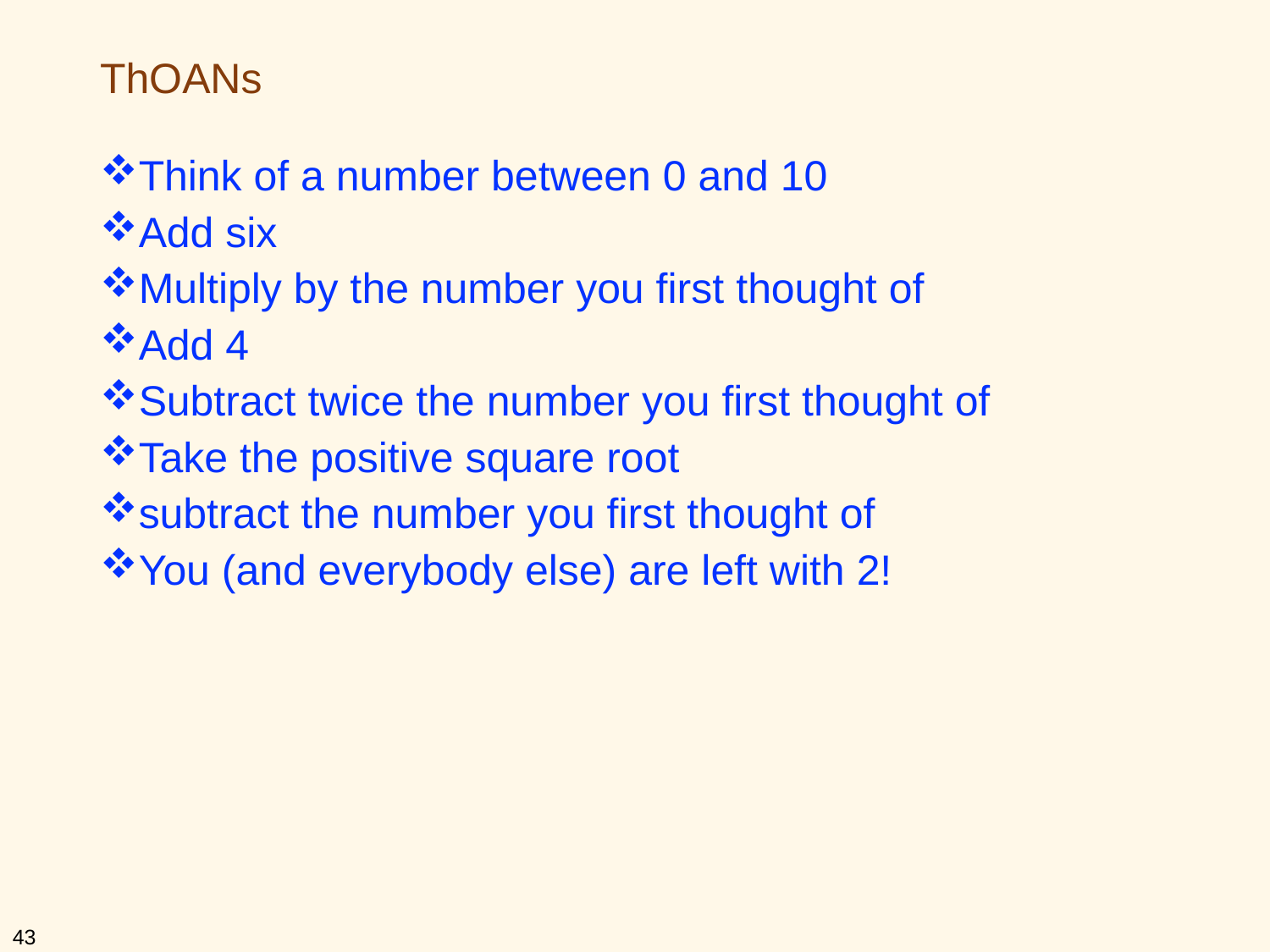

# ThOANs
Think of a number between 0 and 10
Add six
Multiply by the number you first thought of
Add 4
Subtract twice the number you first thought of
Take the positive square root
subtract the number you first thought of
You (and everybody else) are left with 2!